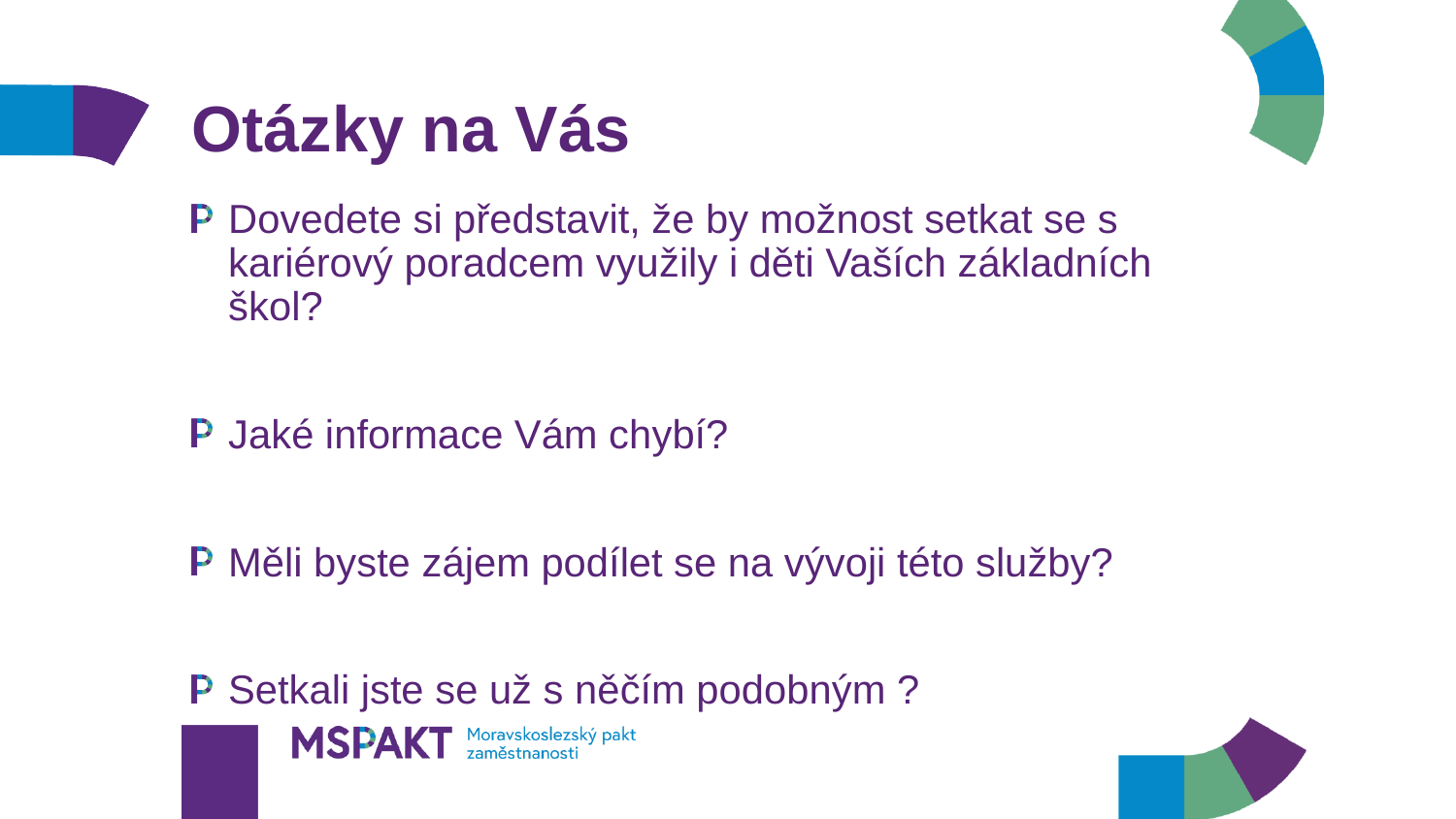

# Otázky na Vás
Dovedete si představit, že by možnost setkat se s kariérový poradcem využily i děti Vaších základních škol?

Jaké informace Vám chybí?

Měli byste zájem podílet se na vývoji této služby?

Setkali jste se už s něčím podobným ?